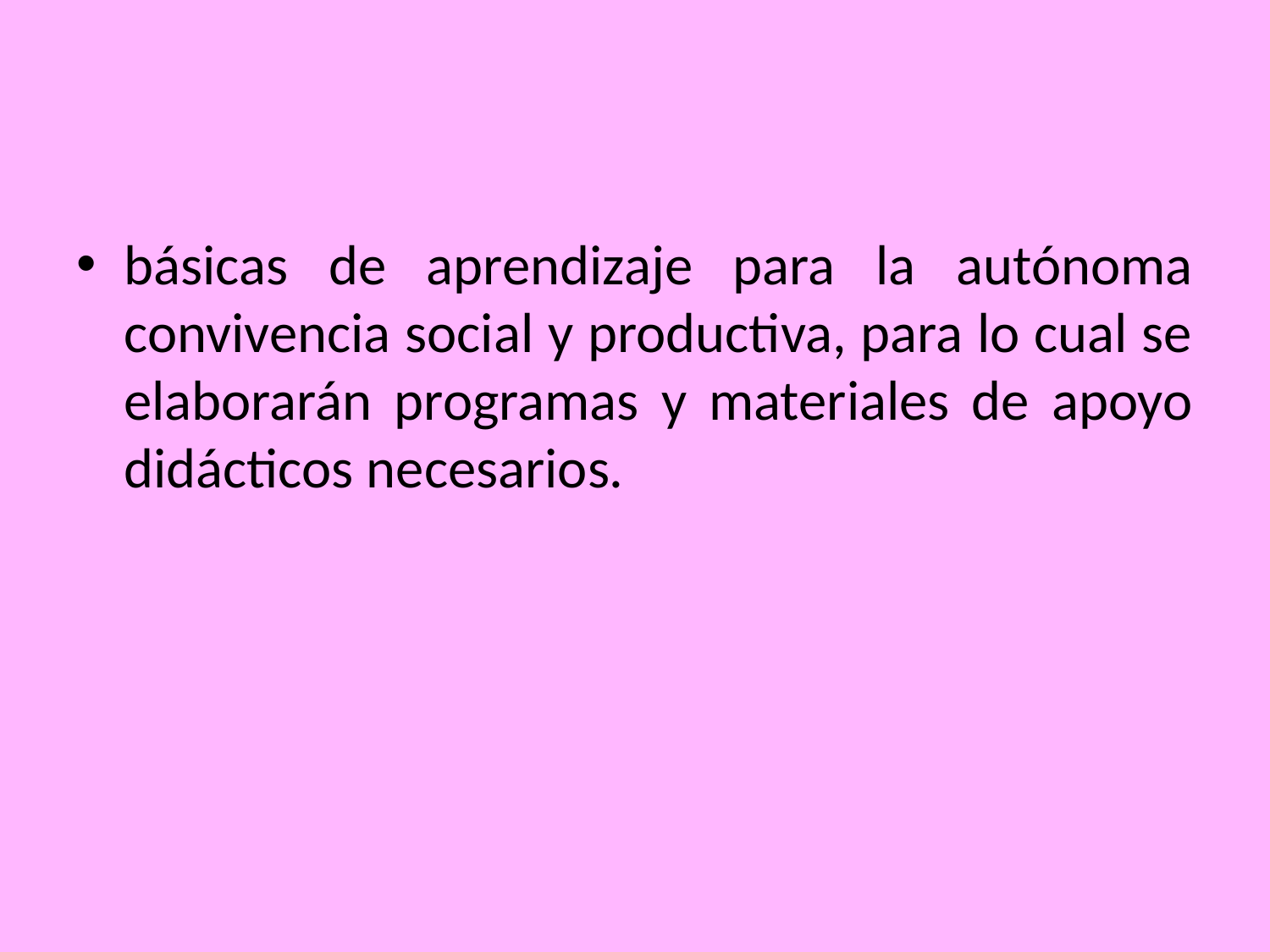

#
básicas de aprendizaje para la autónoma convivencia social y productiva, para lo cual se elaborarán programas y materiales de apoyo didácticos necesarios.